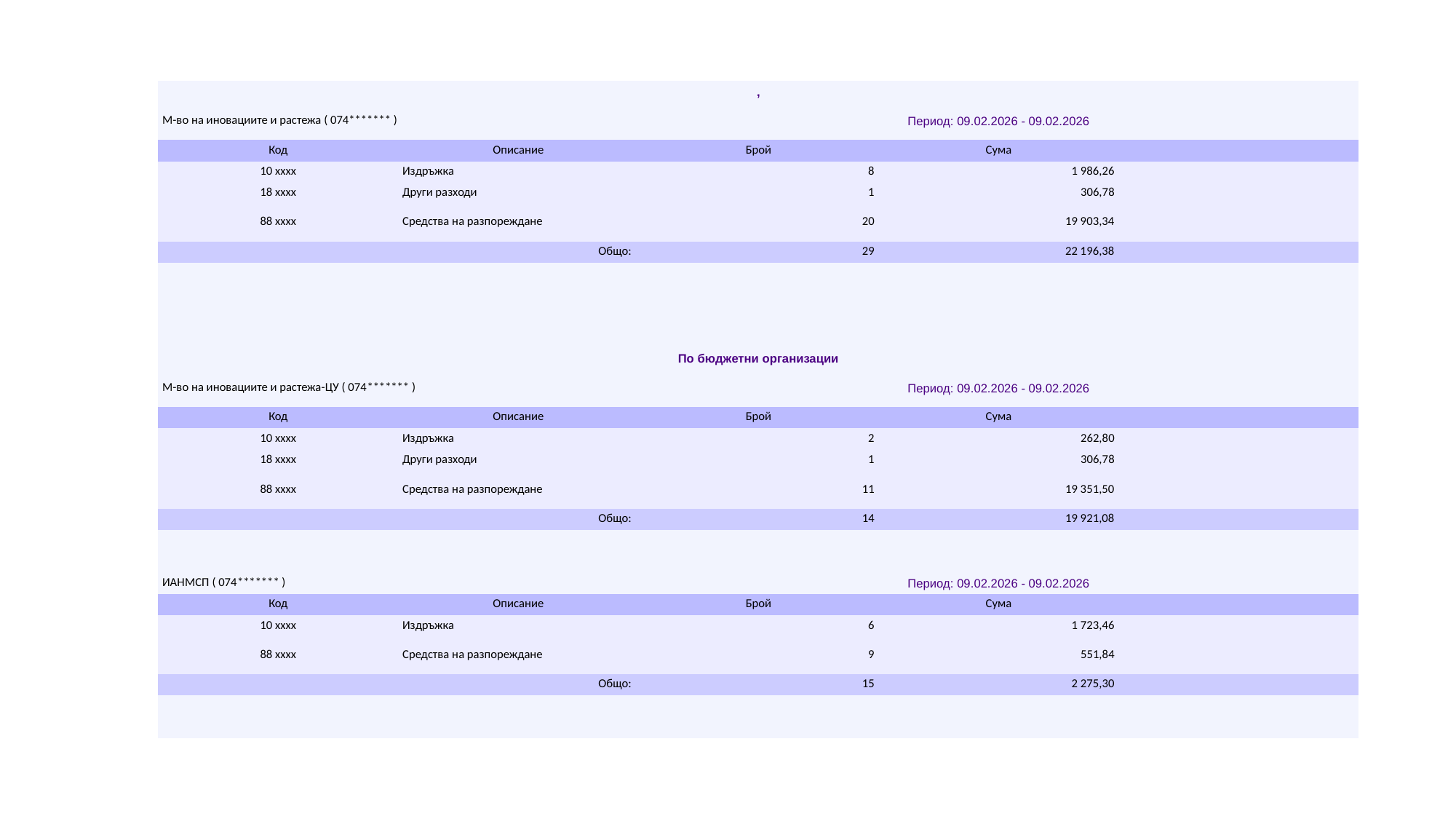

| , |  |  |  |  |
| --- | --- | --- | --- | --- |
| М-во на иновациите и растежа ( 074\*\*\*\*\*\*\* ) |  | Период: 09.02.2026 - 09.02.2026 |  |  |
| Код | Описание | Брой | Сума |  |
| 10 xxxx | Издръжка | 8 | 1 986,26 |  |
| 18 xxxx | Други разходи | 1 | 306,78 |  |
| 88 xxxx | Средства на разпореждане | 20 | 19 903,34 |  |
| Общо: |  | 29 | 22 196,38 |  |
|  |  |  |  |  |
|  |  |  |  |  |
|  |  |  |  |  |
|  |  |  |  |  |
| По бюджетни организации |  |  |  |  |
| М-во на иновациите и растежа-ЦУ ( 074\*\*\*\*\*\*\* ) |  | Период: 09.02.2026 - 09.02.2026 |  |  |
| Код | Описание | Брой | Сума |  |
| 10 xxxx | Издръжка | 2 | 262,80 |  |
| 18 xxxx | Други разходи | 1 | 306,78 |  |
| 88 xxxx | Средства на разпореждане | 11 | 19 351,50 |  |
| Общо: |  | 14 | 19 921,08 |  |
|  |  |  |  |  |
|  |  |  |  |  |
| ИАНМСП ( 074\*\*\*\*\*\*\* ) |  | Период: 09.02.2026 - 09.02.2026 |  |  |
| Код | Описание | Брой | Сума |  |
| 10 xxxx | Издръжка | 6 | 1 723,46 |  |
| 88 xxxx | Средства на разпореждане | 9 | 551,84 |  |
| Общо: |  | 15 | 2 275,30 |  |
|  |  |  |  |  |
|  |  |  |  |  |
#